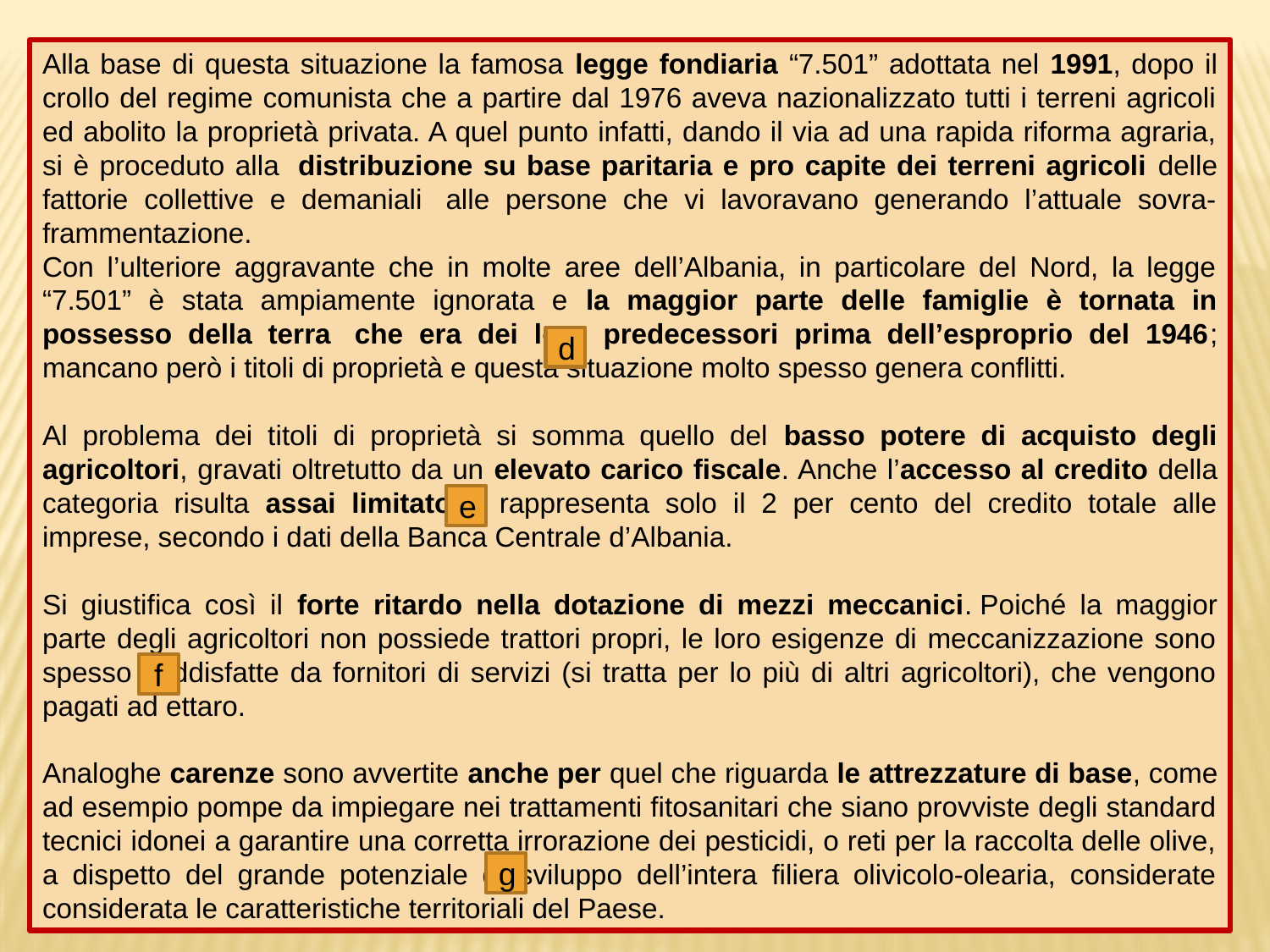

Alla base di questa situazione la famosa legge fondiaria “7.501” adottata nel 1991, dopo il crollo del regime comunista che a partire dal 1976 aveva nazionalizzato tutti i terreni agricoli ed abolito la proprietà privata. A quel punto infatti, dando il via ad una rapida riforma agraria, si è proceduto alla  distribuzione su base paritaria e pro capite dei terreni agricoli delle fattorie collettive e demaniali  alle persone che vi lavoravano generando l’attuale sovra-frammentazione.
Con l’ulteriore aggravante che in molte aree dell’Albania, in particolare del Nord, la legge “7.501” è stata ampiamente ignorata e la maggior parte delle famiglie è tornata in possesso della terra  che era dei loro predecessori prima dell’esproprio del 1946; mancano però i titoli di proprietà e questa situazione molto spesso genera conflitti.

Al problema dei titoli di proprietà si somma quello del basso potere di acquisto degli agricoltori, gravati oltretutto da un elevato carico fiscale. Anche l’accesso al credito della categoria risulta assai limitato e rappresenta solo il 2 per cento del credito totale alle imprese, secondo i dati della Banca Centrale d’Albania.

Si giustifica così il forte ritardo nella dotazione di mezzi meccanici. Poiché la maggior parte degli agricoltori non possiede trattori propri, le loro esigenze di meccanizzazione sono spesso soddisfatte da fornitori di servizi (si tratta per lo più di altri agricoltori), che vengono pagati ad ettaro.

Analoghe carenze sono avvertite anche per quel che riguarda le attrezzature di base, come ad esempio pompe da impiegare nei trattamenti fitosanitari che siano provviste degli standard tecnici idonei a garantire una corretta irrorazione dei pesticidi, o reti per la raccolta delle olive, a dispetto del grande potenziale di sviluppo dell’intera filiera olivicolo-olearia, considerate considerata le caratteristiche territoriali del Paese.
d
e
f
g